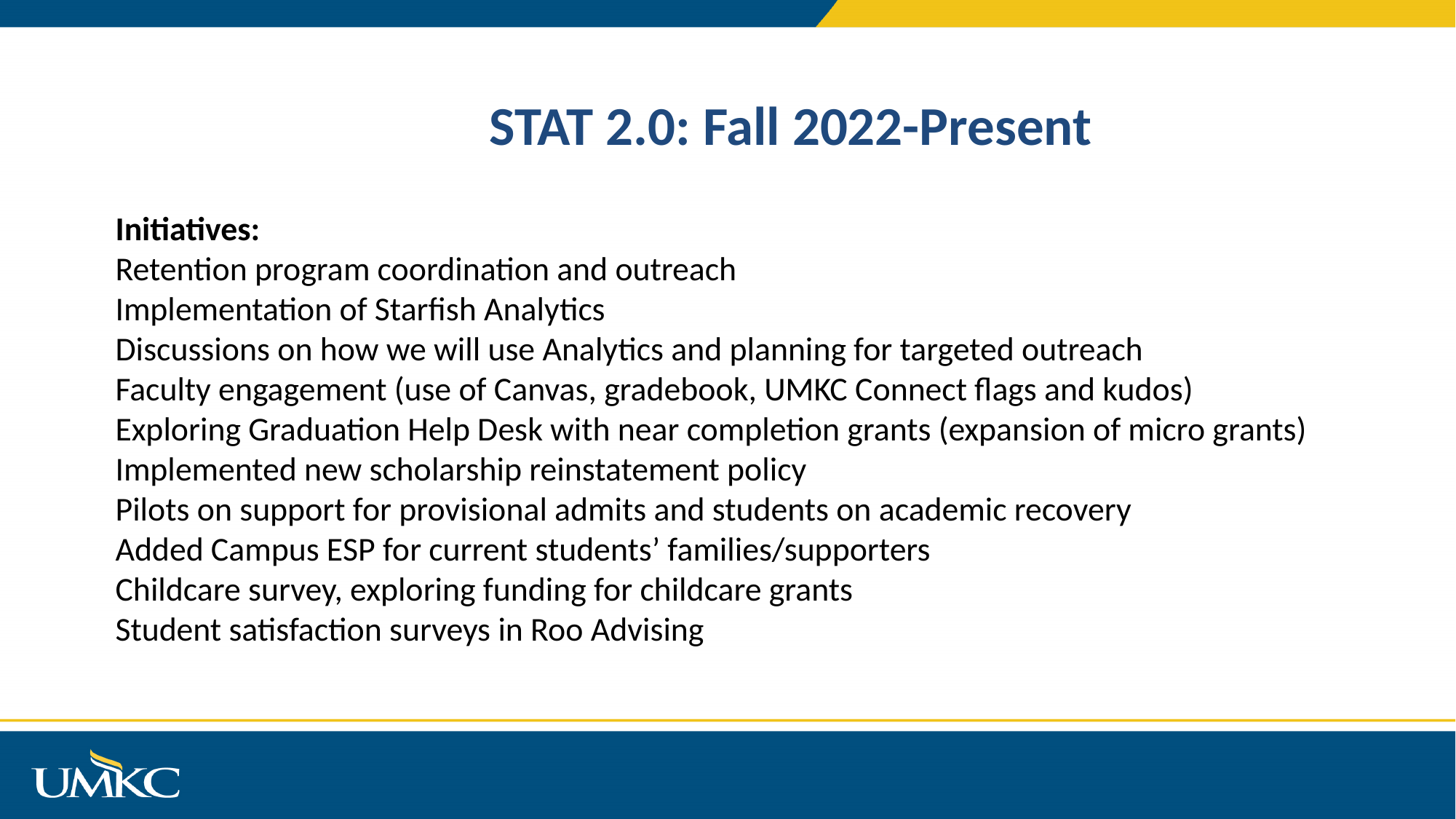

# STAT 2.0: Fall 2022-Present

Initiatives:
Retention program coordination and outreach
Implementation of Starfish Analytics
Discussions on how we will use Analytics and planning for targeted outreach
Faculty engagement (use of Canvas, gradebook, UMKC Connect flags and kudos)
Exploring Graduation Help Desk with near completion grants (expansion of micro grants)
Implemented new scholarship reinstatement policy
Pilots on support for provisional admits and students on academic recovery
Added Campus ESP for current students’ families/supporters
Childcare survey, exploring funding for childcare grants
Student satisfaction surveys in Roo Advising